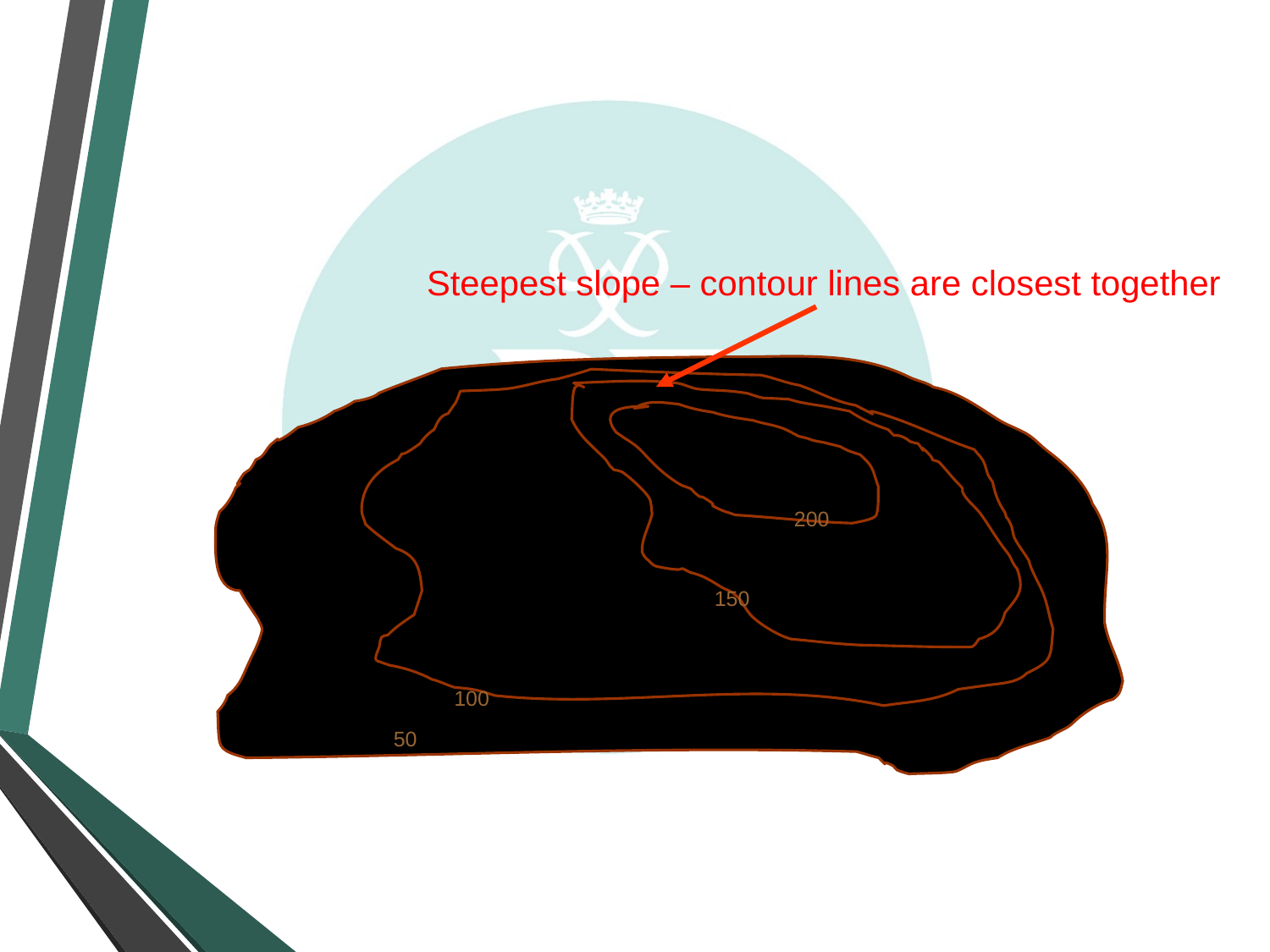

Steepest slope – contour lines are closest together

200
150
100
50